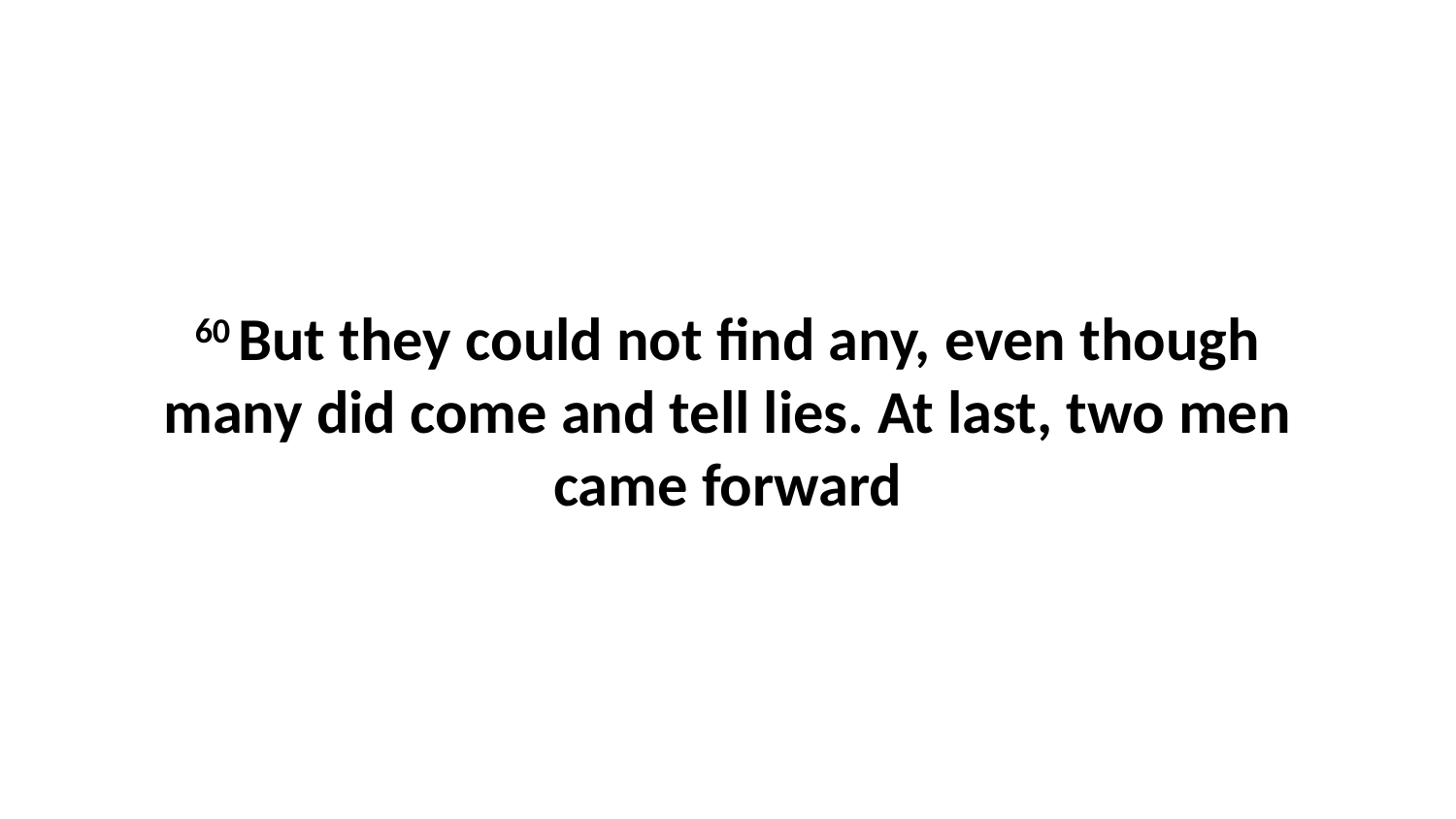

60 But they could not find any, even though many did come and tell lies. At last, two men came forward